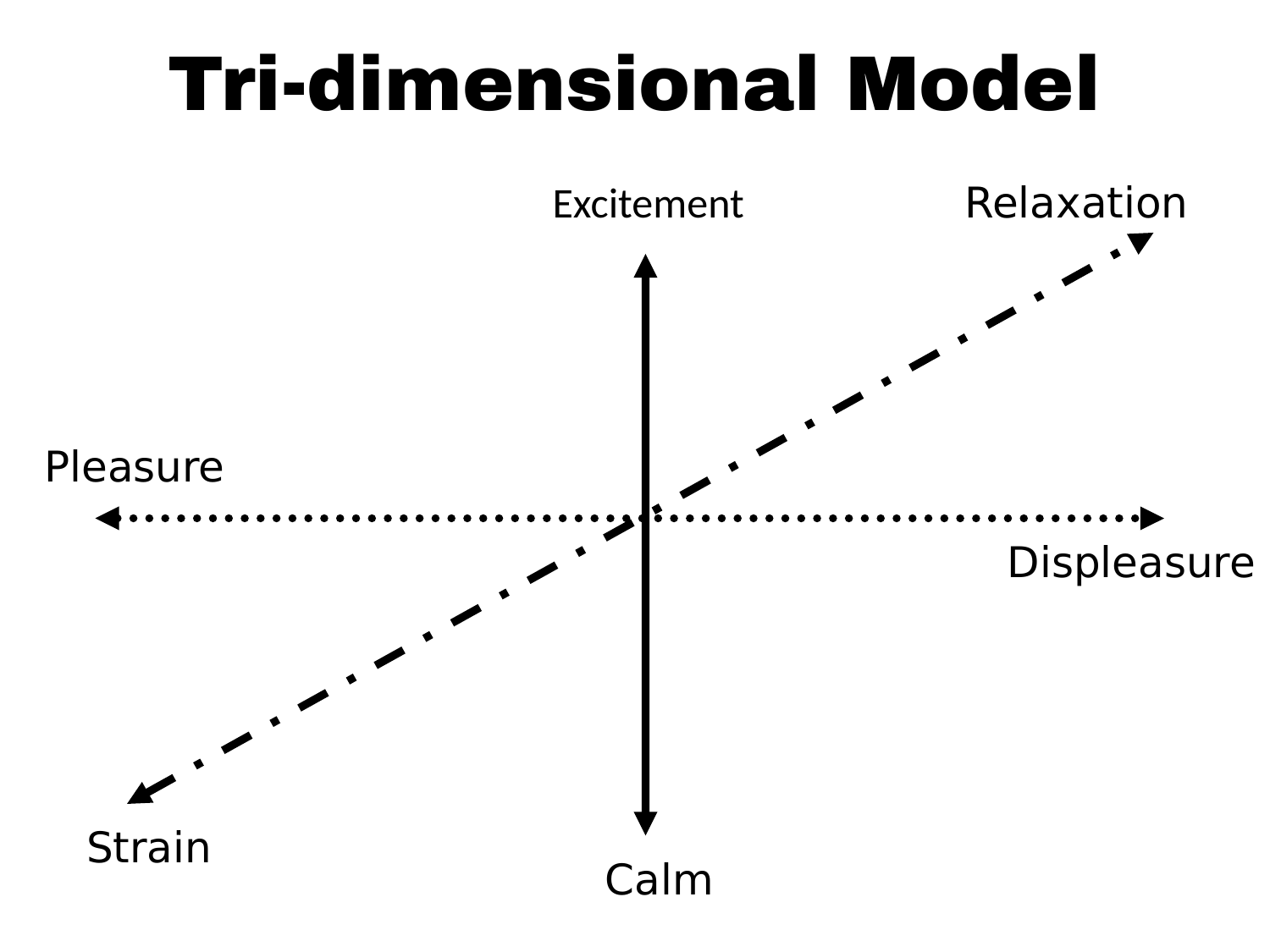

# Tri-dimensional Model
Excitement
Relaxation

Pleasure

Displeasure
Strain
Calm